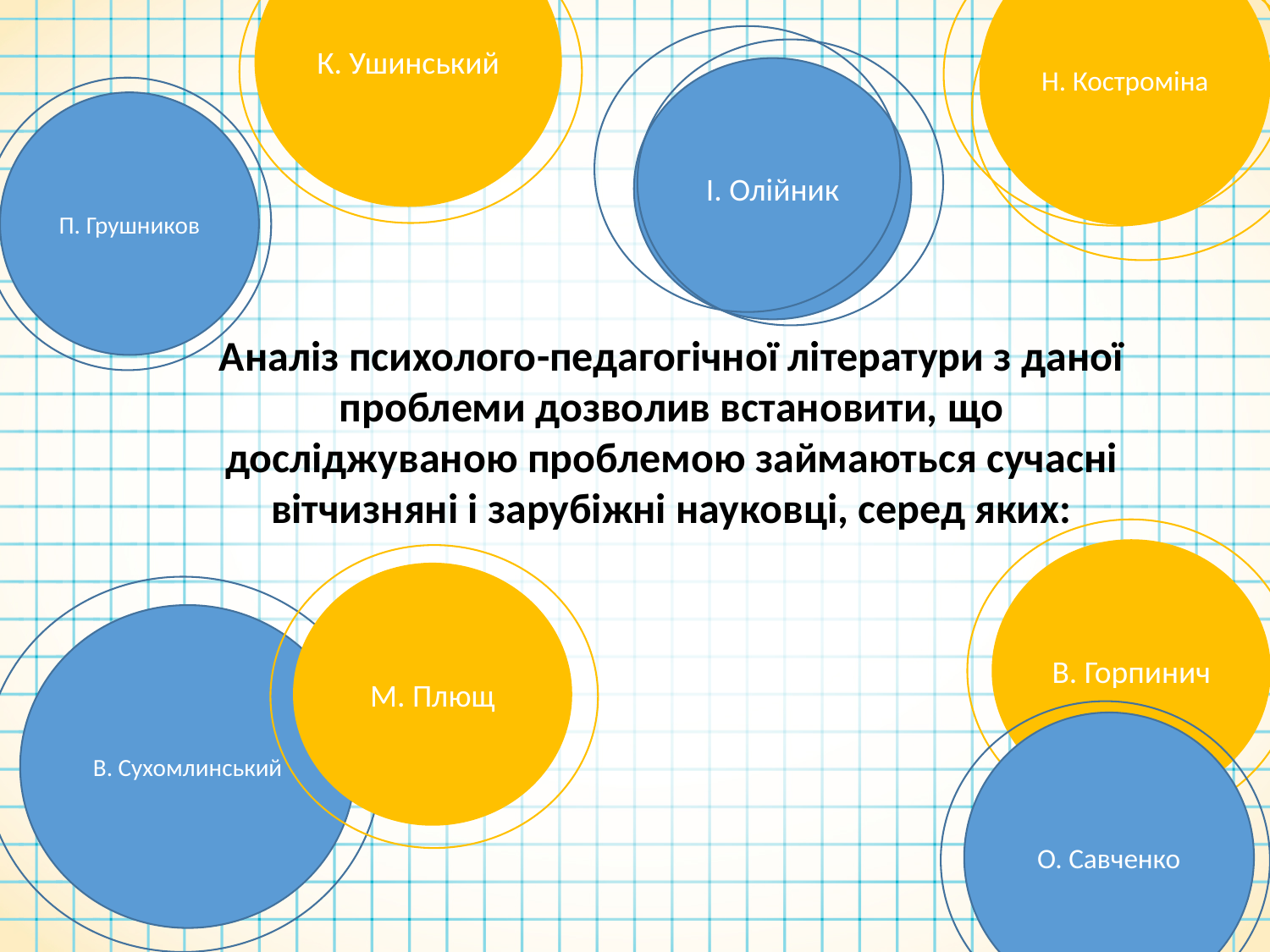

К. Ушинський

Н. Костроміна

І. Олійник

П. Грушников
Аналіз психолого-педагогічної літератури з даної проблеми дозволив встановити, що досліджуваною проблемою займаються сучасні вітчизняні і зарубіжні науковці, серед яких:

В. Горпинич

М. Плющ

В. Сухомлинський

О. Савченко